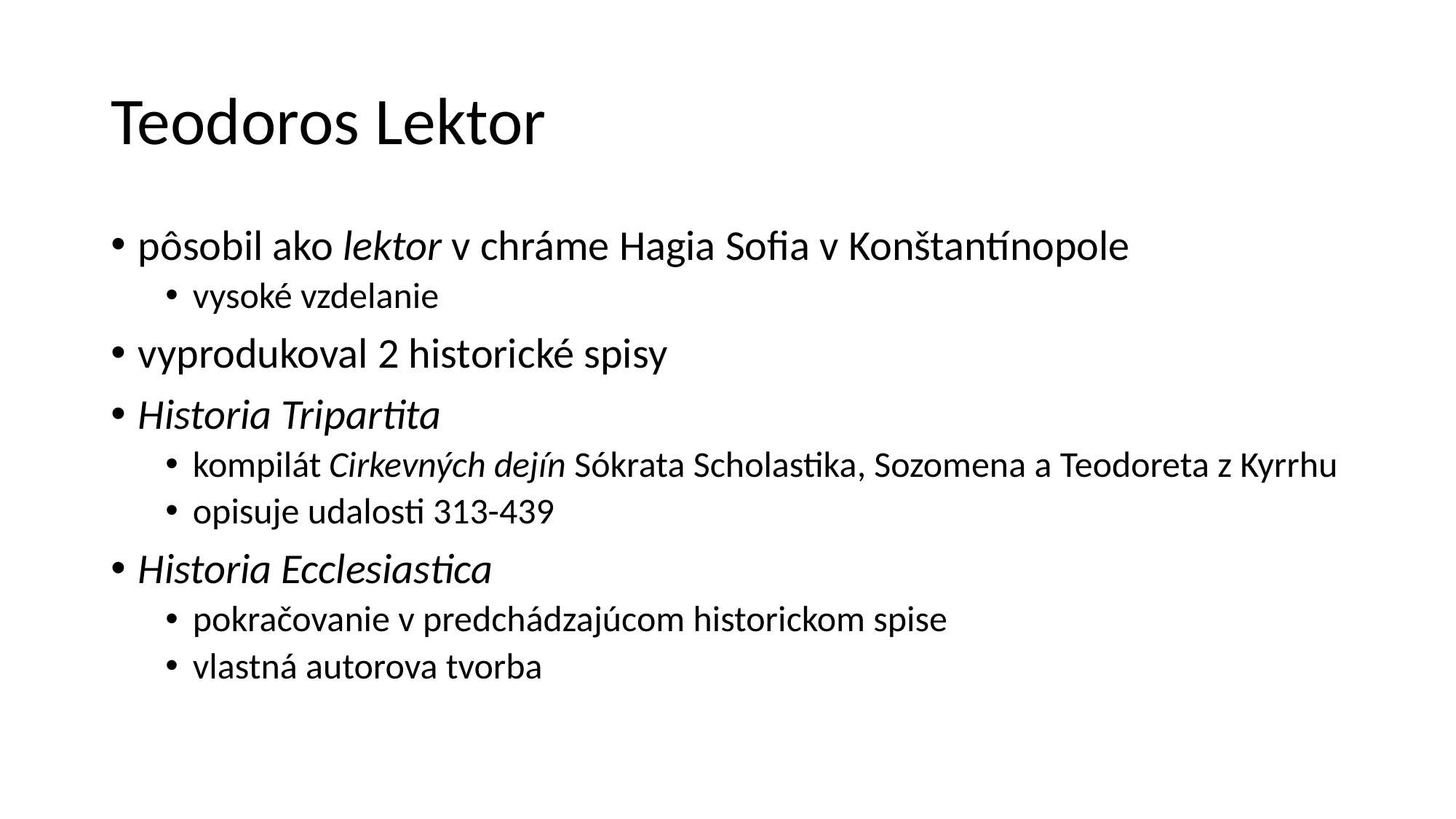

# Teodoros Lektor
pôsobil ako lektor v chráme Hagia Sofia v Konštantínopole
vysoké vzdelanie
vyprodukoval 2 historické spisy
Historia Tripartita
kompilát Cirkevných dejín Sókrata Scholastika, Sozomena a Teodoreta z Kyrrhu
opisuje udalosti 313-439
Historia Ecclesiastica
pokračovanie v predchádzajúcom historickom spise
vlastná autorova tvorba